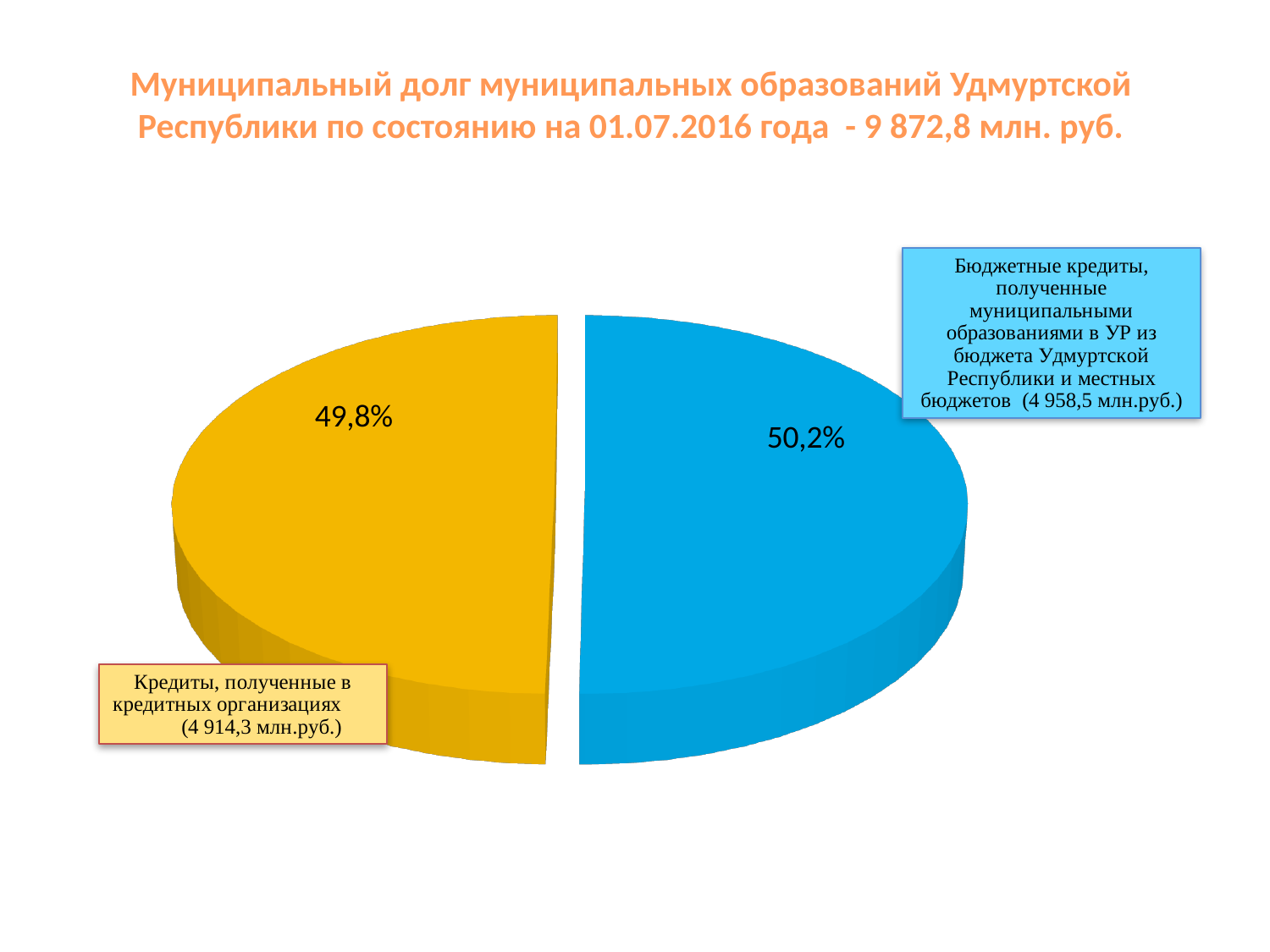

# Муниципальный долг муниципальных образований Удмуртской Республики по состоянию на 01.07.2016 года  - 9 872,8 млн. руб.

[unsupported chart]